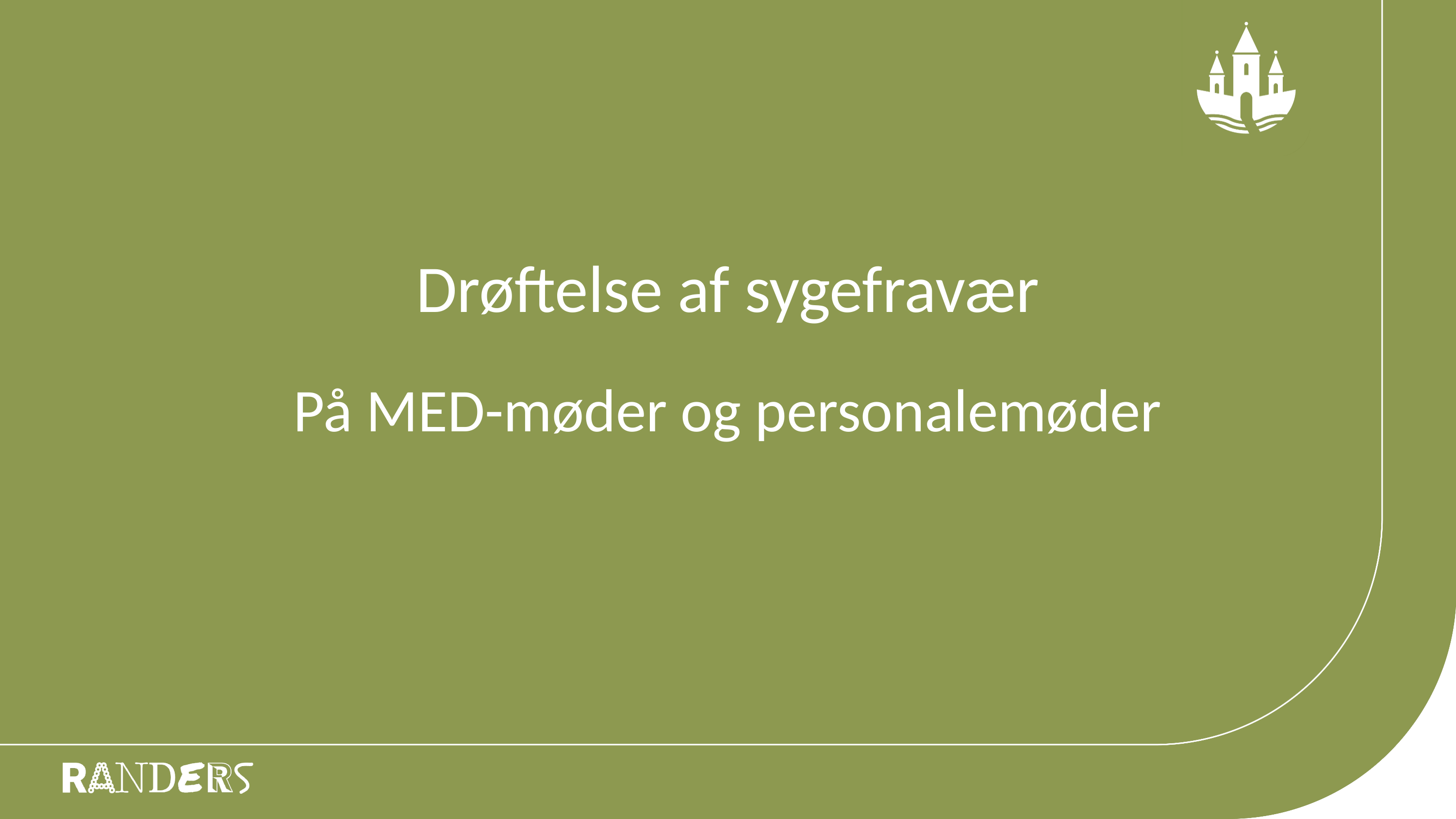

Drøftelse af sygefravær
# På MED-møder og personalemøder